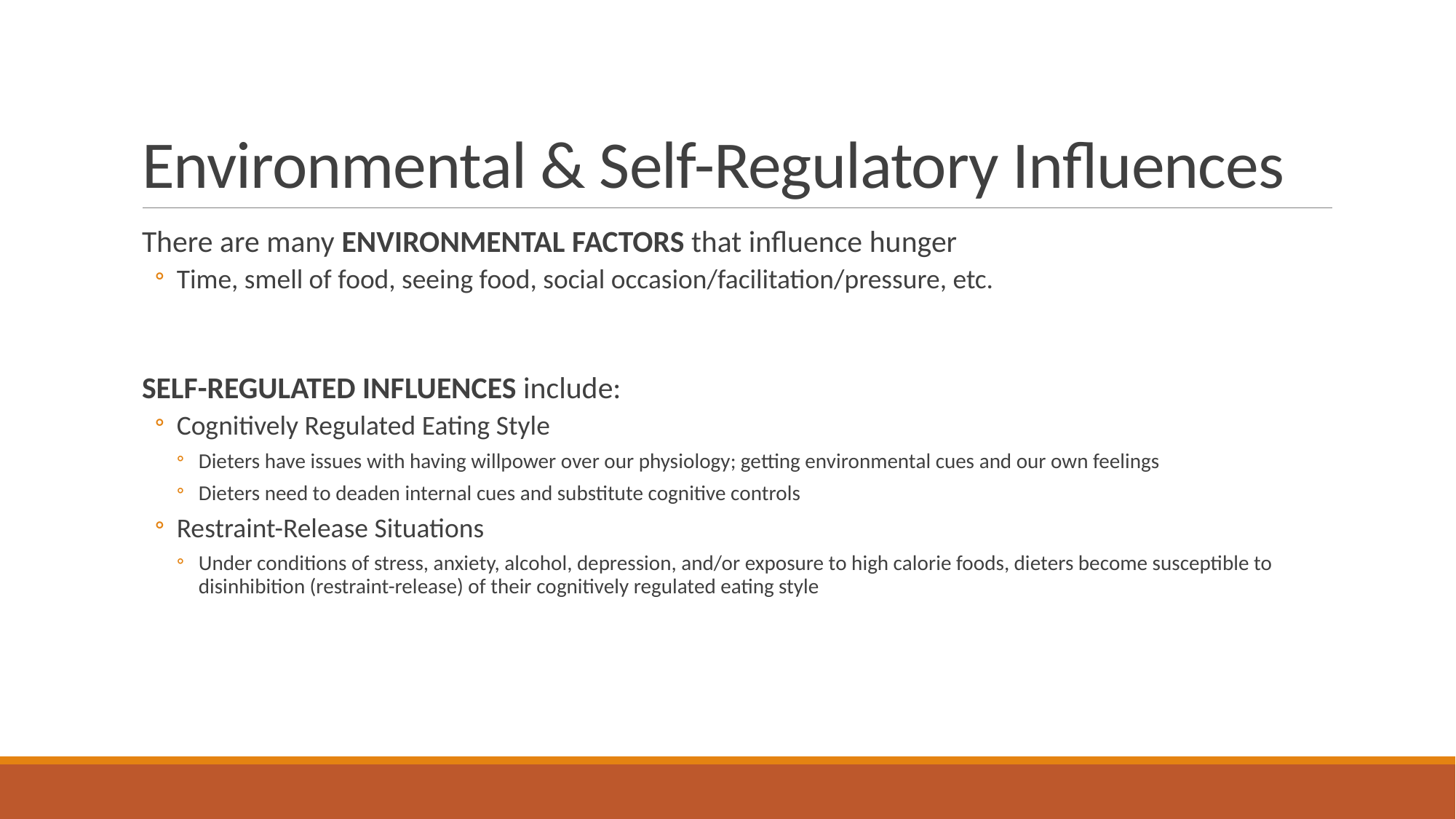

# Environmental & Self-Regulatory Influences
There are many ENVIRONMENTAL FACTORS that influence hunger
Time, smell of food, seeing food, social occasion/facilitation/pressure, etc.

SELF-REGULATED INFLUENCES include:
Cognitively Regulated Eating Style
Dieters have issues with having willpower over our physiology; getting environmental cues and our own feelings
Dieters need to deaden internal cues and substitute cognitive controls
Restraint-Release Situations
Under conditions of stress, anxiety, alcohol, depression, and/or exposure to high calorie foods, dieters become susceptible to disinhibition (restraint-release) of their cognitively regulated eating style